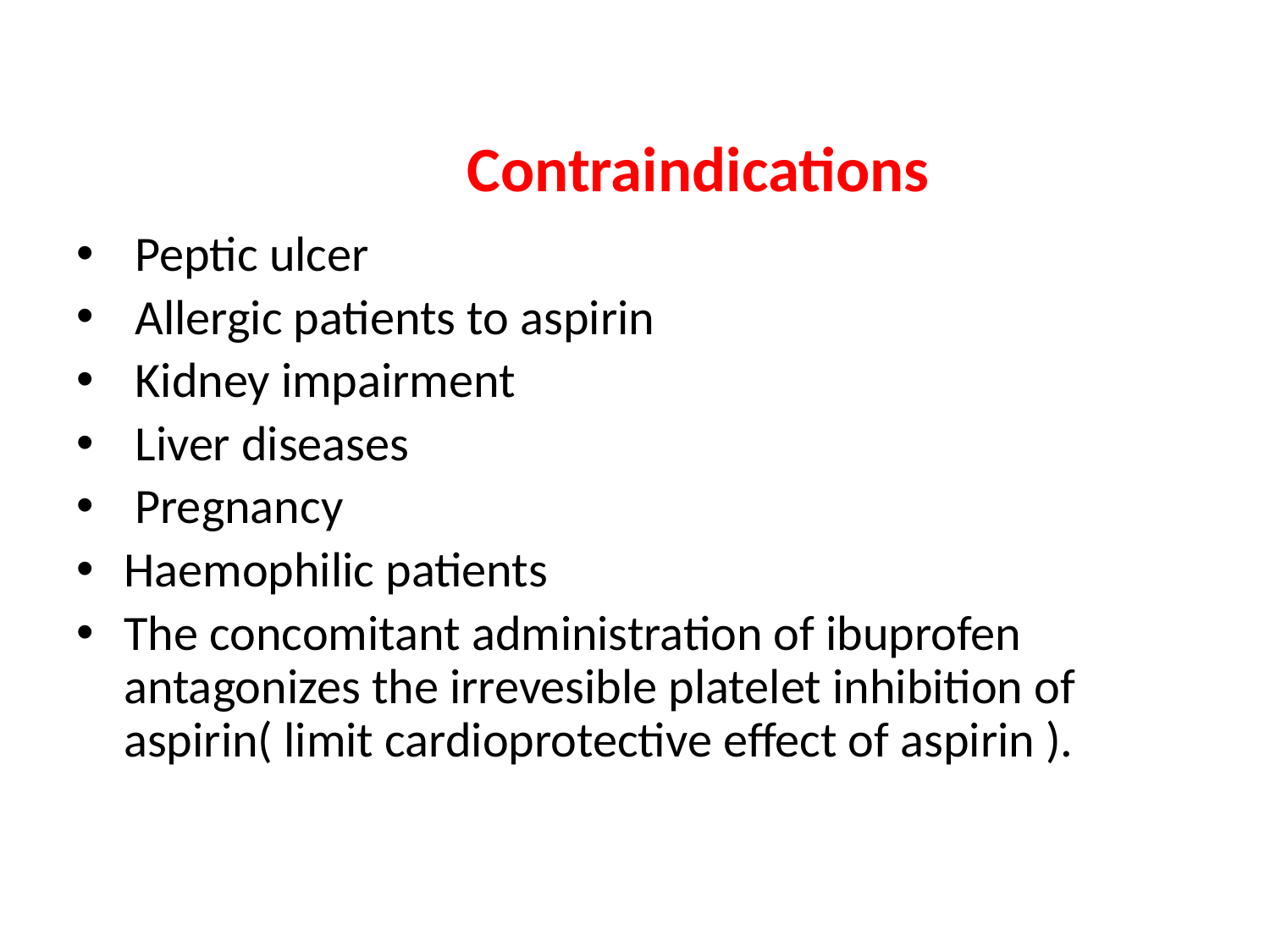

# Contraindications
 Peptic ulcer
 Allergic patients to aspirin
 Kidney impairment
 Liver diseases
 Pregnancy
Haemophilic patients
The concomitant administration of ibuprofen antagonizes the irrevesible platelet inhibition of aspirin( limit cardioprotective effect of aspirin ).